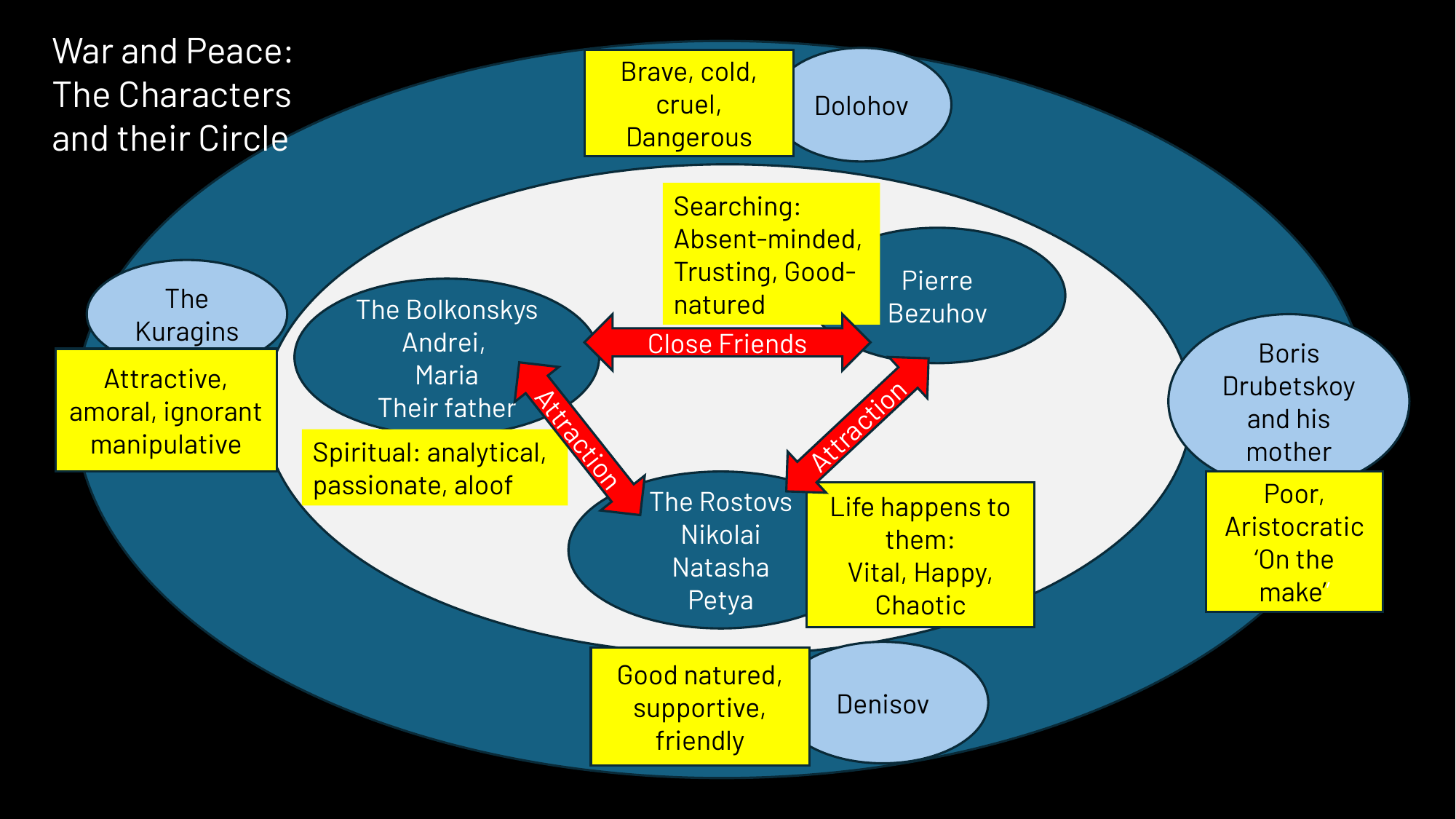

War and Peace:
The Characters and their Circle

Dolohov
Brave, cold, cruel, Dangerous

Searching:
Absent-minded, Trusting, Good-natured
Pierre Bezuhov
The Kuragins
The Bolkonskys
Andrei,
Maria
Their father
Boris Drubetskoy and his mother
Close Friends
Attractive, amoral, ignorant
manipulative
Attraction
Attraction
Spiritual: analytical, passionate, aloof
The Rostovs
Nikolai
Natasha
Petya
Poor, Aristocratic ‘On the make’’
Life happens to them:
Vital, Happy,
Chaotic
Denisov
Good natured, supportive, friendly